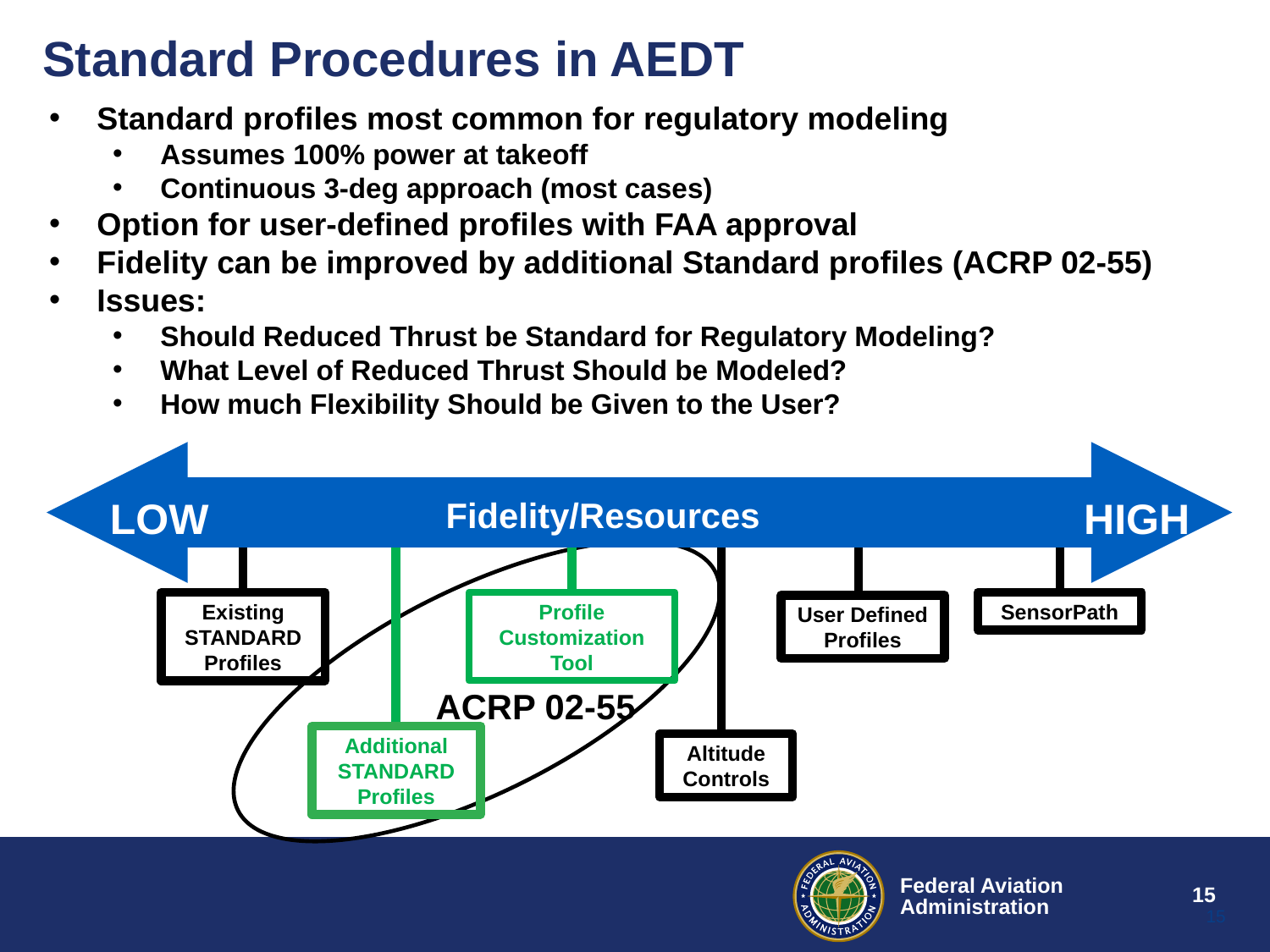

# Standard Procedures in AEDT
Standard profiles most common for regulatory modeling
Assumes 100% power at takeoff
Continuous 3-deg approach (most cases)
Option for user-defined profiles with FAA approval
Fidelity can be improved by additional Standard profiles (ACRP 02-55)
Issues:
Should Reduced Thrust be Standard for Regulatory Modeling?
What Level of Reduced Thrust Should be Modeled?
How much Flexibility Should be Given to the User?
LOW
HIGH
Fidelity/Resources
Existing STANDARD Profiles
Profile Customization Tool
SensorPath
User Defined Profiles
ACRP 02-55
Additional STANDARD Profiles
Altitude Controls

15
15